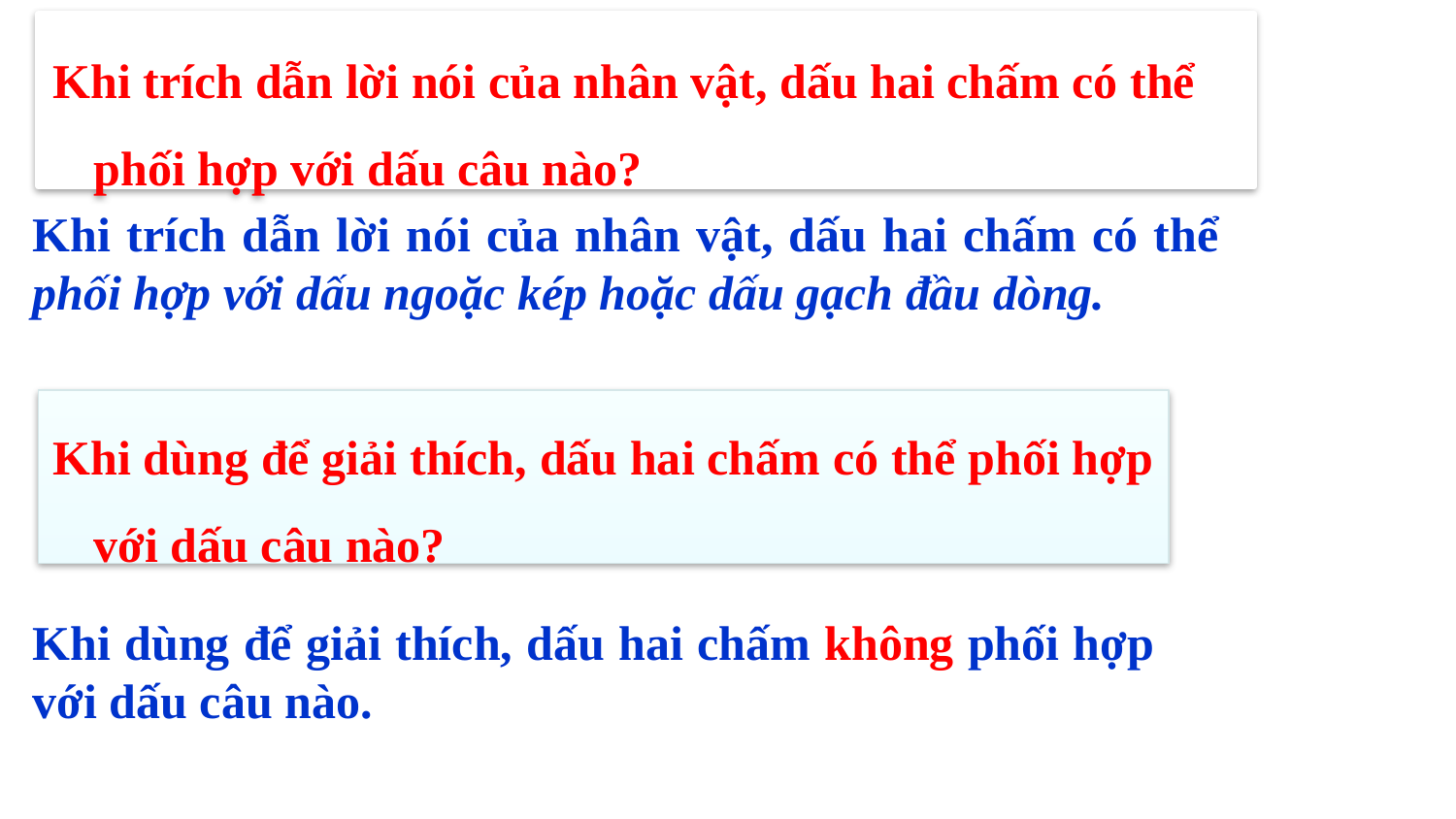

Khi trích dẫn lời nói của nhân vật, dấu hai chấm có thể phối hợp với dấu câu nào?
Khi trích dẫn lời nói của nhân vật, dấu hai chấm có thể phối hợp với dấu ngoặc kép hoặc dấu gạch đầu dòng.
Khi dùng để giải thích, dấu hai chấm có thể phối hợp với dấu câu nào?
Khi dùng để giải thích, dấu hai chấm không phối hợp với dấu câu nào.